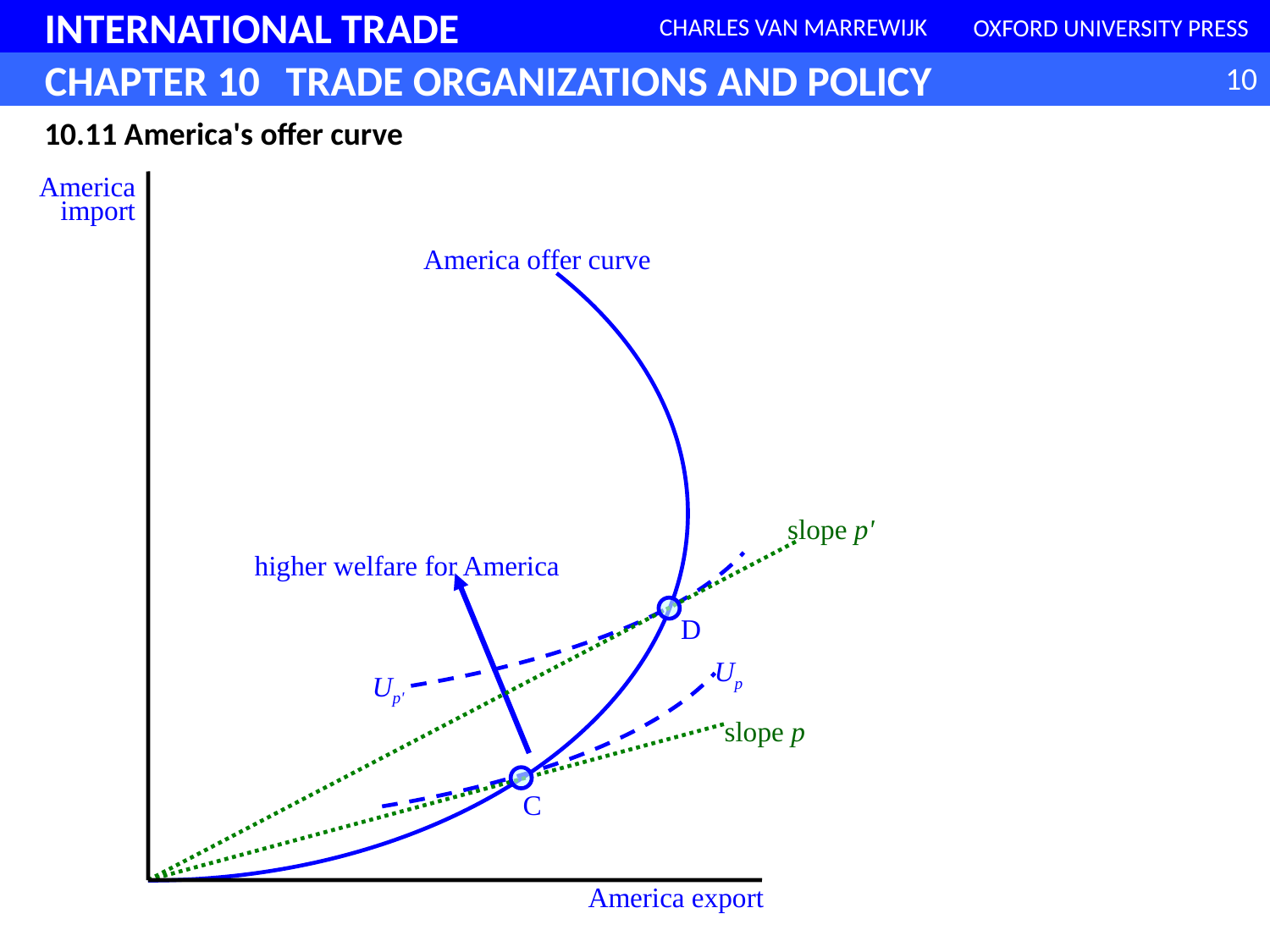

10.11 America's offer curve
America import

America offer curve

higher welfare for America

slope p'

D
Up
Up'
slope p

C
America export